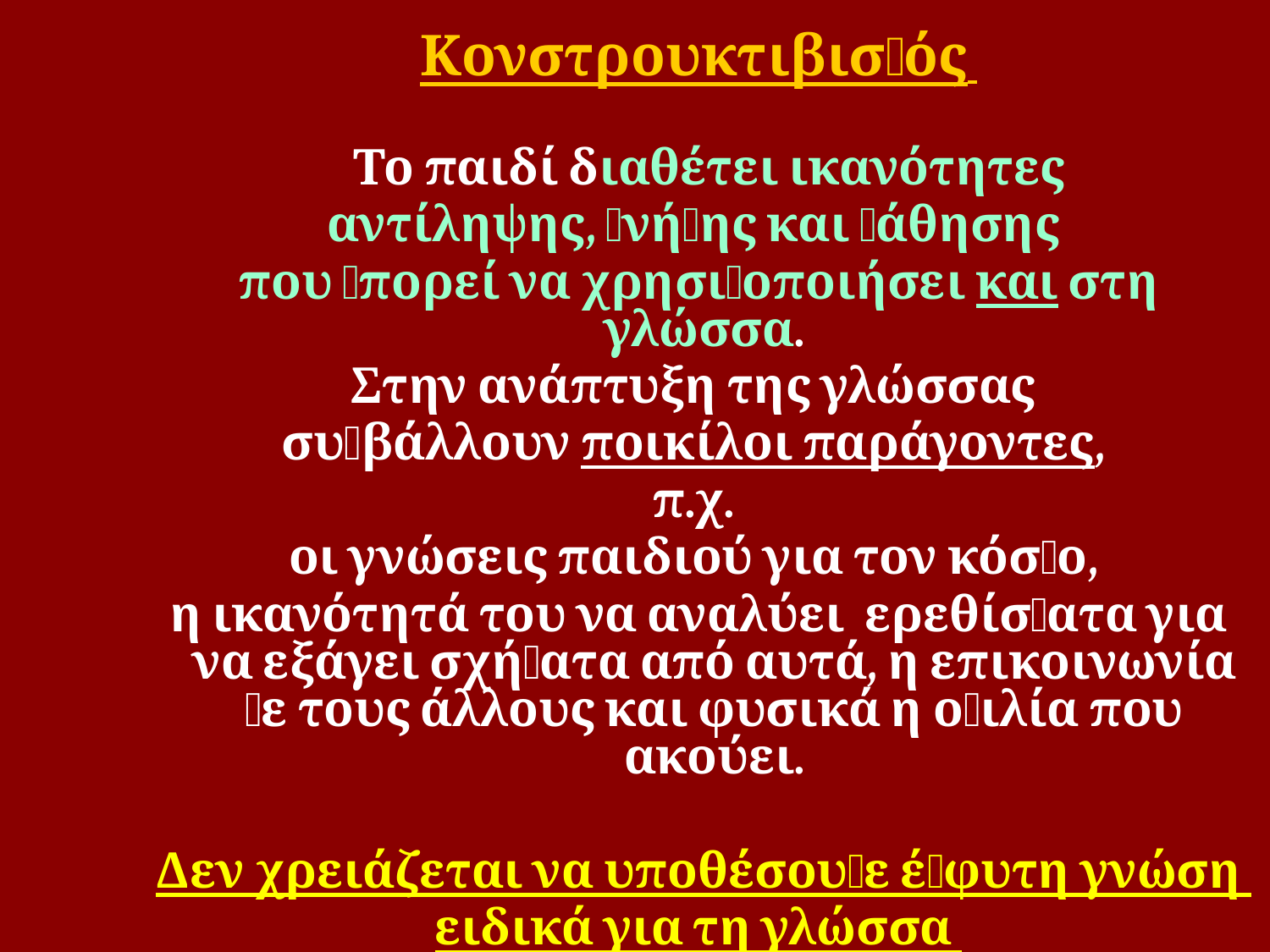

Κονστρουκτιβισμός

	Το παιδί διαθέτει ικανότητες
αντίληψης, μνήμης και μάθησης
που μπορεί να χρησιμοποιήσει και στη γλώσσα.
Στην ανάπτυξη της γλώσσας
συμβάλλουν ποικίλοι παράγοντες,
π.χ.
οι γνώσεις παιδιού για τον κόσμο,
η ικανότητά του να αναλύει  ερεθίσματα για να εξάγει σχήματα από αυτά, η επικοινωνία με τους άλλους και φυσικά η ομιλία που ακούει.

 Δεν χρειάζεται να υποθέσουμε έμφυτη γνώση
ειδικά για τη γλώσσα
παρά μόνο γενικής φύσης ικανότητες μάθησης!